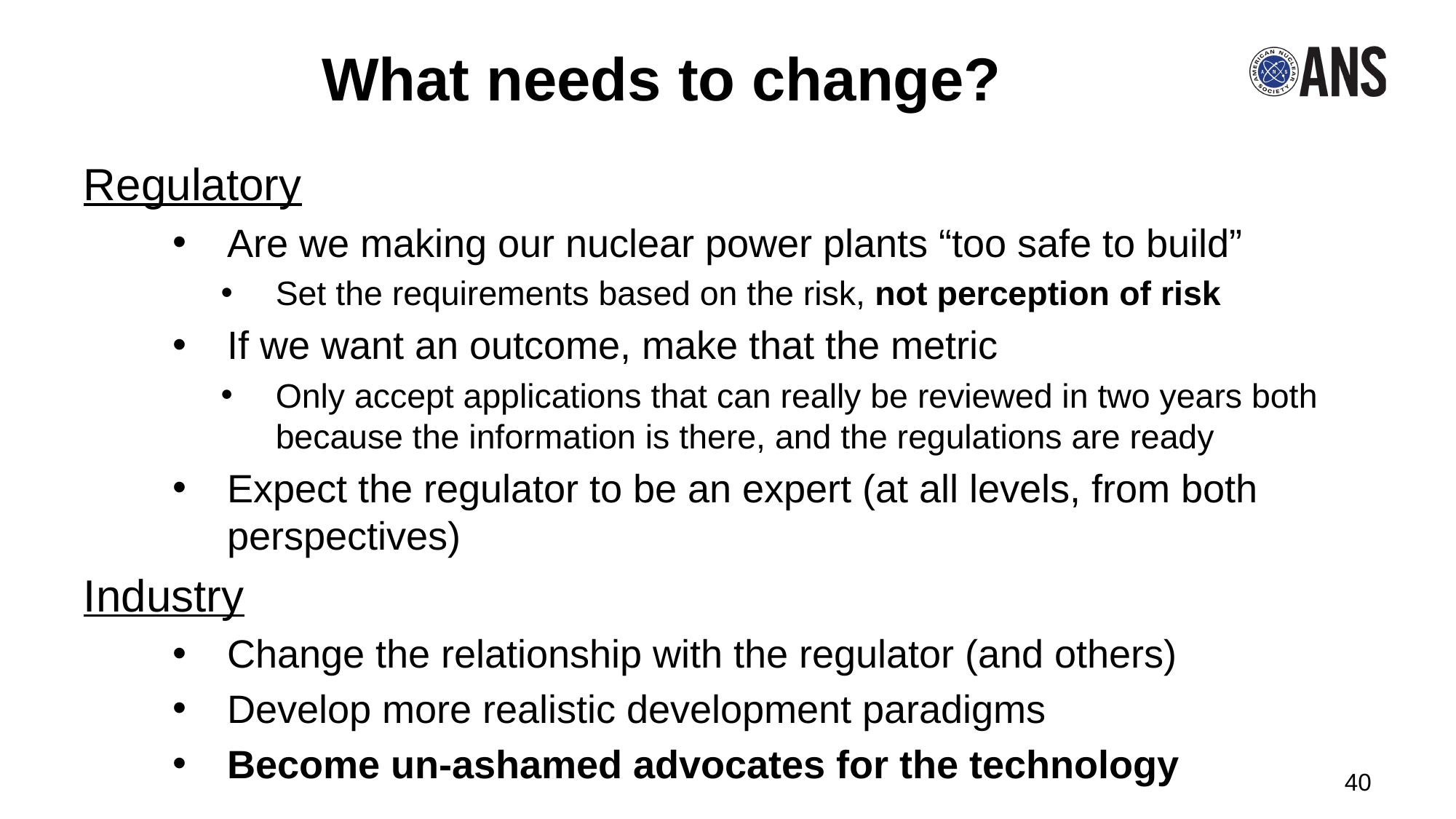

# What needs to change?
Regulatory
Are we making our nuclear power plants “too safe to build”
Set the requirements based on the risk, not perception of risk
If we want an outcome, make that the metric
Only accept applications that can really be reviewed in two years both because the information is there, and the regulations are ready
Expect the regulator to be an expert (at all levels, from both perspectives)
Industry
Change the relationship with the regulator (and others)
Develop more realistic development paradigms
Become un-ashamed advocates for the technology

40